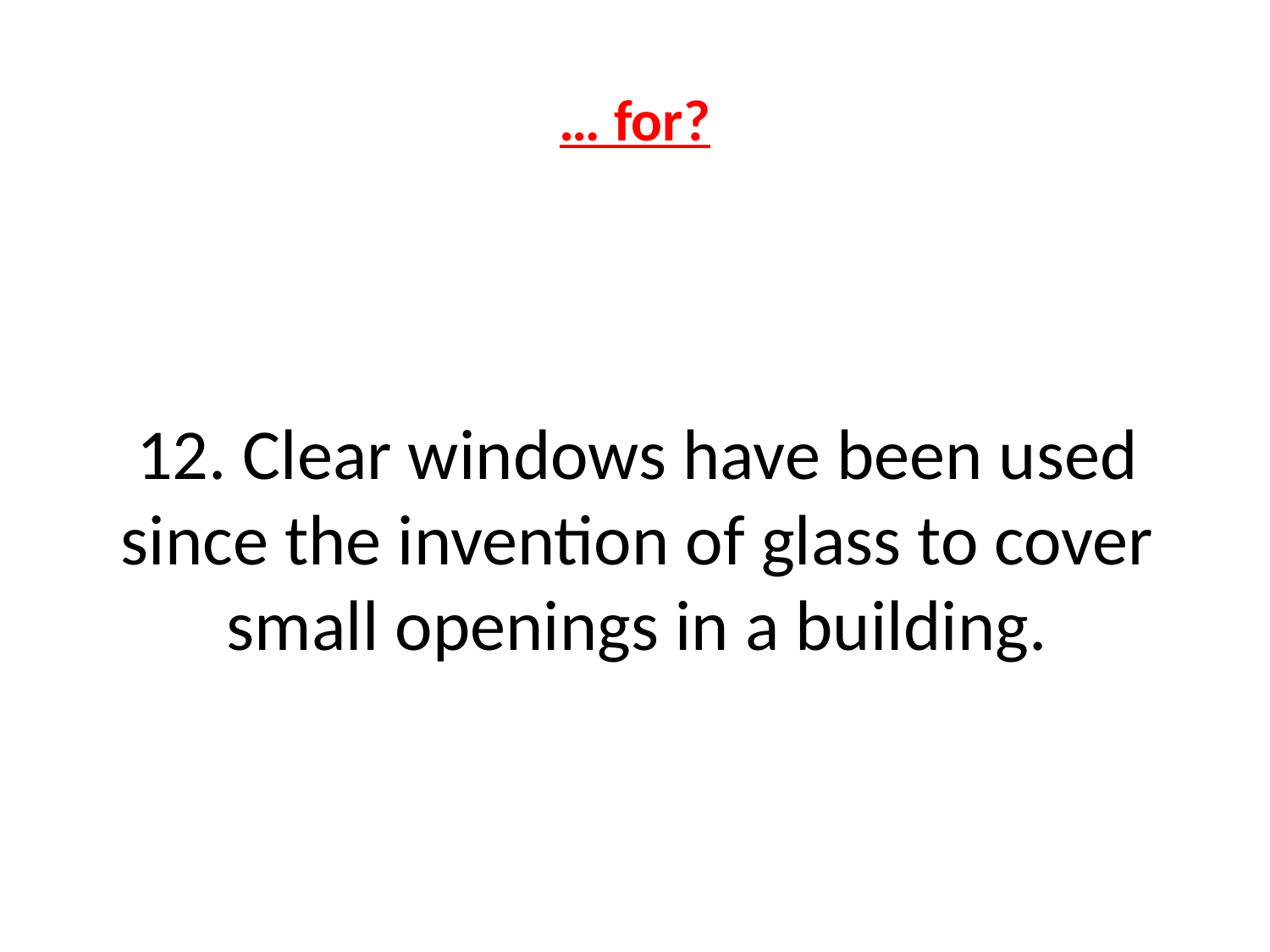

# … for?
12. Clear windows have been used since the invention of glass to cover small openings in a building.